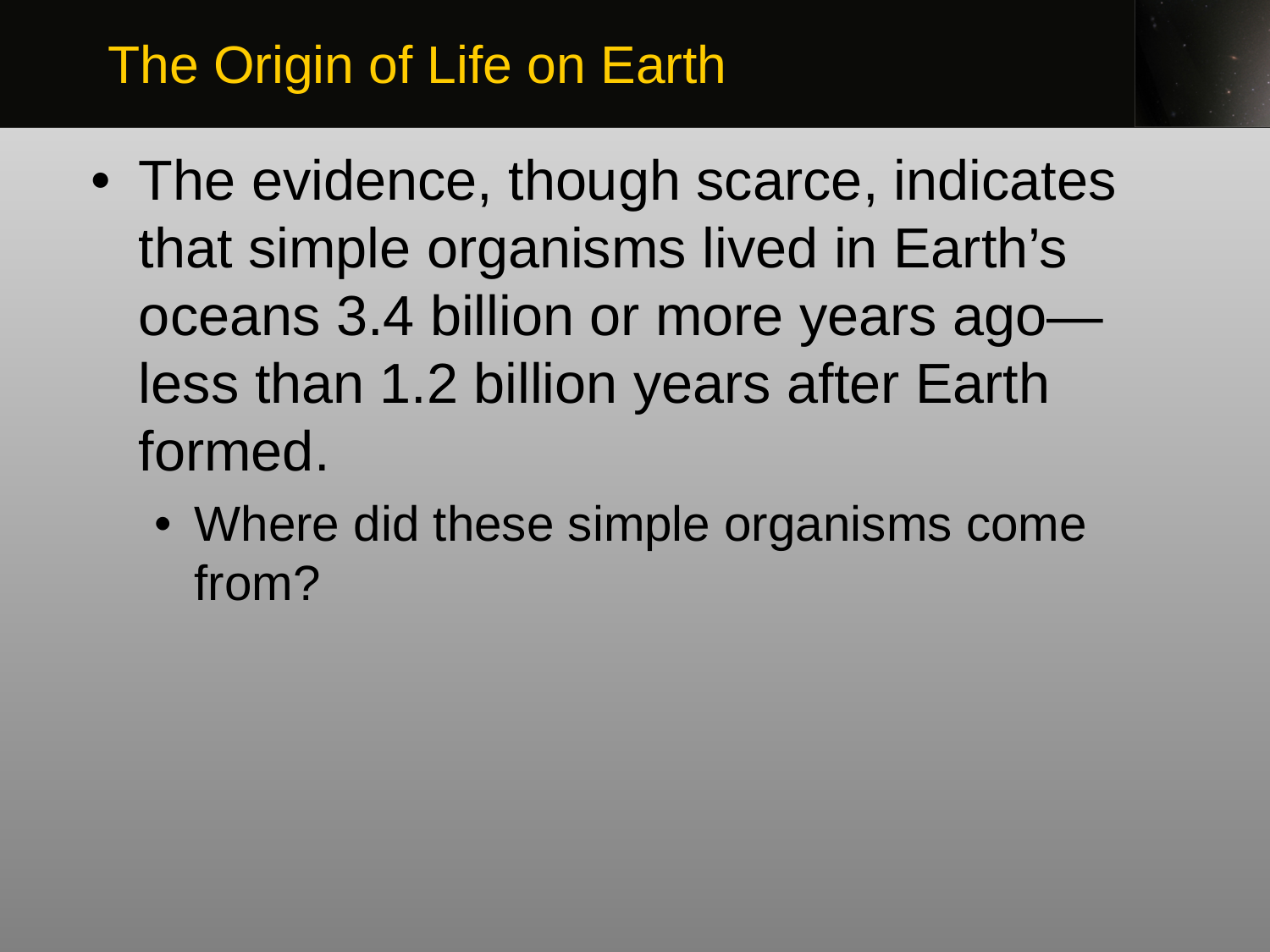

The Origin of Life on Earth
The evidence, though scarce, indicates that simple organisms lived in Earth’s oceans 3.4 billion or more years ago—less than 1.2 billion years after Earth formed.
Where did these simple organisms come from?